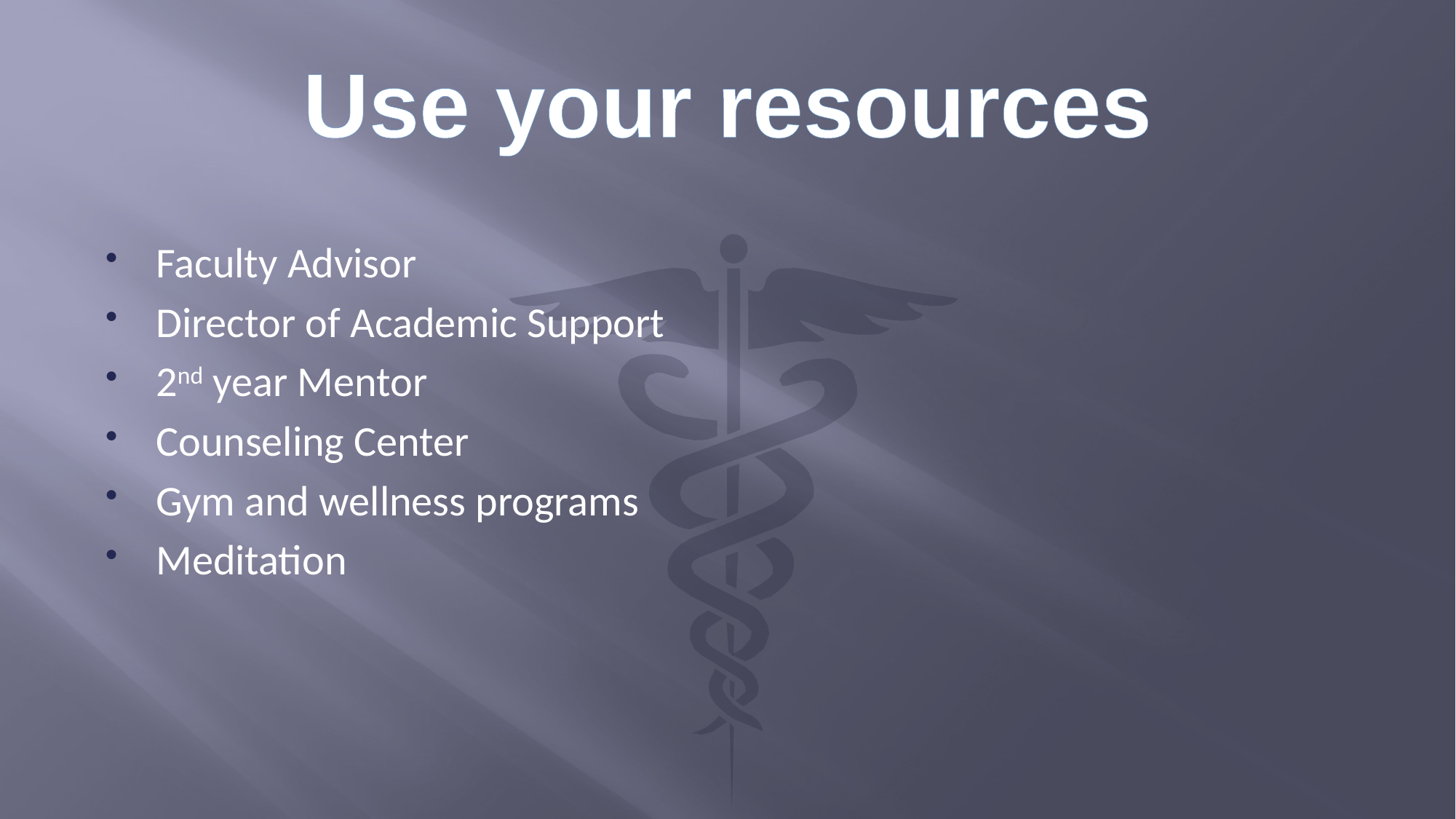

# Use your resources
Faculty Advisor
Director of Academic Support
2nd year Mentor
Counseling Center
Gym and wellness programs
Meditation